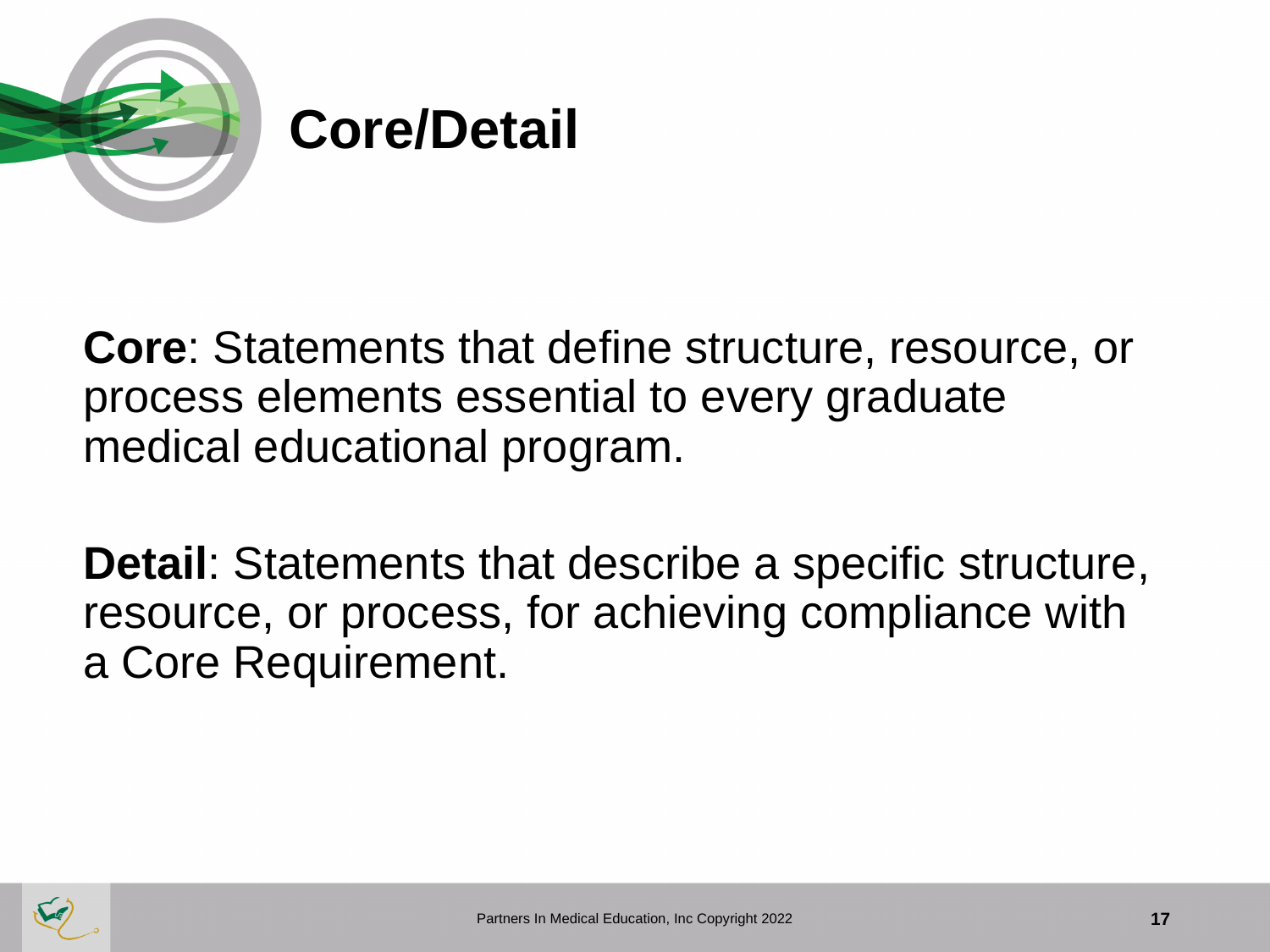

Core/Detail
Core: Statements that define structure, resource, or process elements essential to every graduate medical educational program.
Detail: Statements that describe a specific structure, resource, or process, for achieving compliance with a Core Requirement.
Partners In Medical Education, Inc Copyright 2022
17